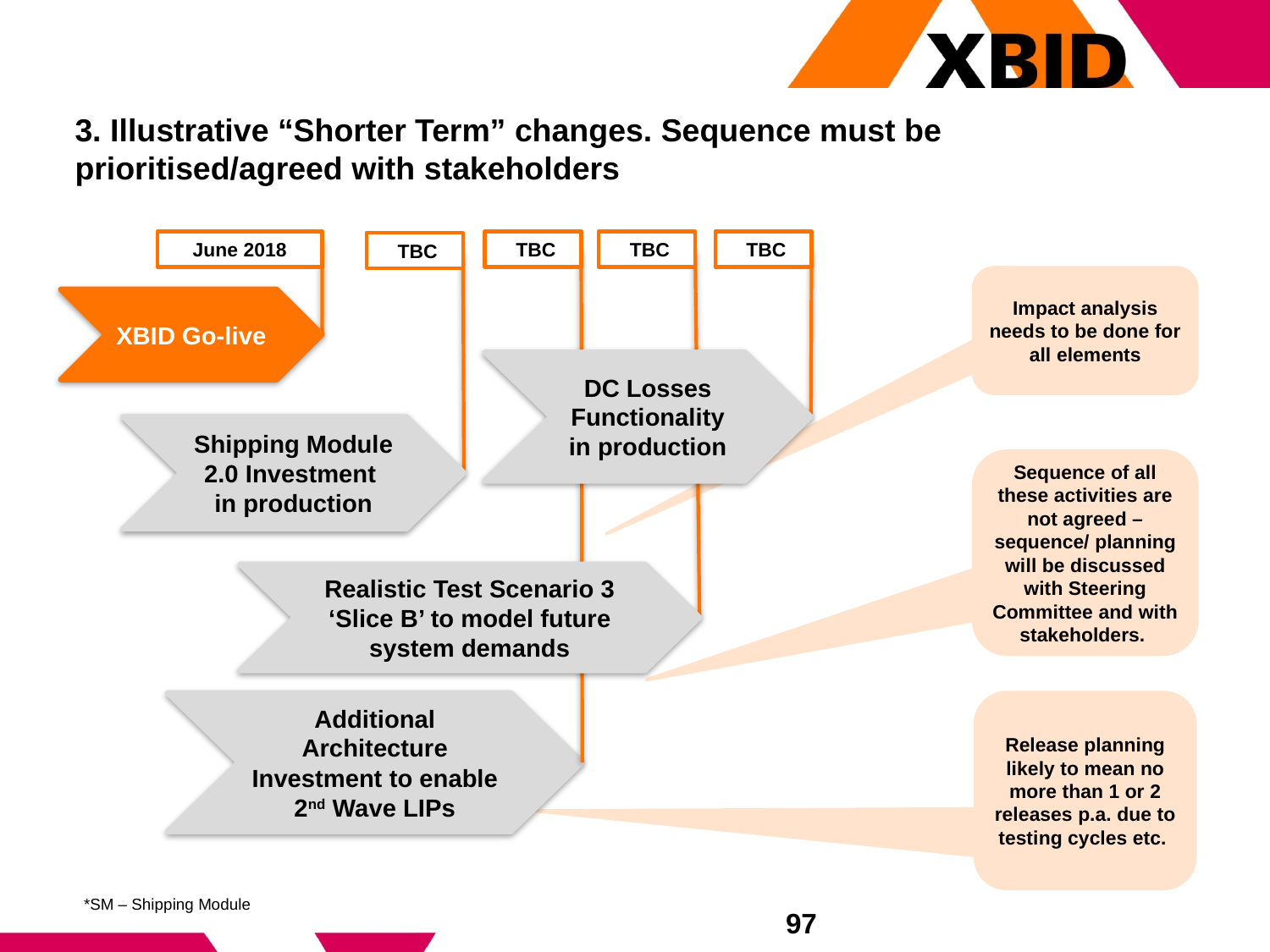

# 3. Illustrative “Shorter Term” changes. Sequence must be prioritised/agreed with stakeholders
June 2018
 TBC
 TBC
 TBC
 TBC
Impact analysis needs to be done for all elements
XBID Go-live
DC Losses Functionality in production
Shipping Module 2.0 Investment  in production
Sequence of all these activities are not agreed – sequence/ planning will be discussed with Steering Committee and with stakeholders.
Realistic Test Scenario 3 ‘Slice B’ to model future system demands
Release planning likely to mean no more than 1 or 2 releases p.a. due to testing cycles etc.
Additional Architecture Investment to enable 2nd Wave LIPs
*SM – Shipping Module
97